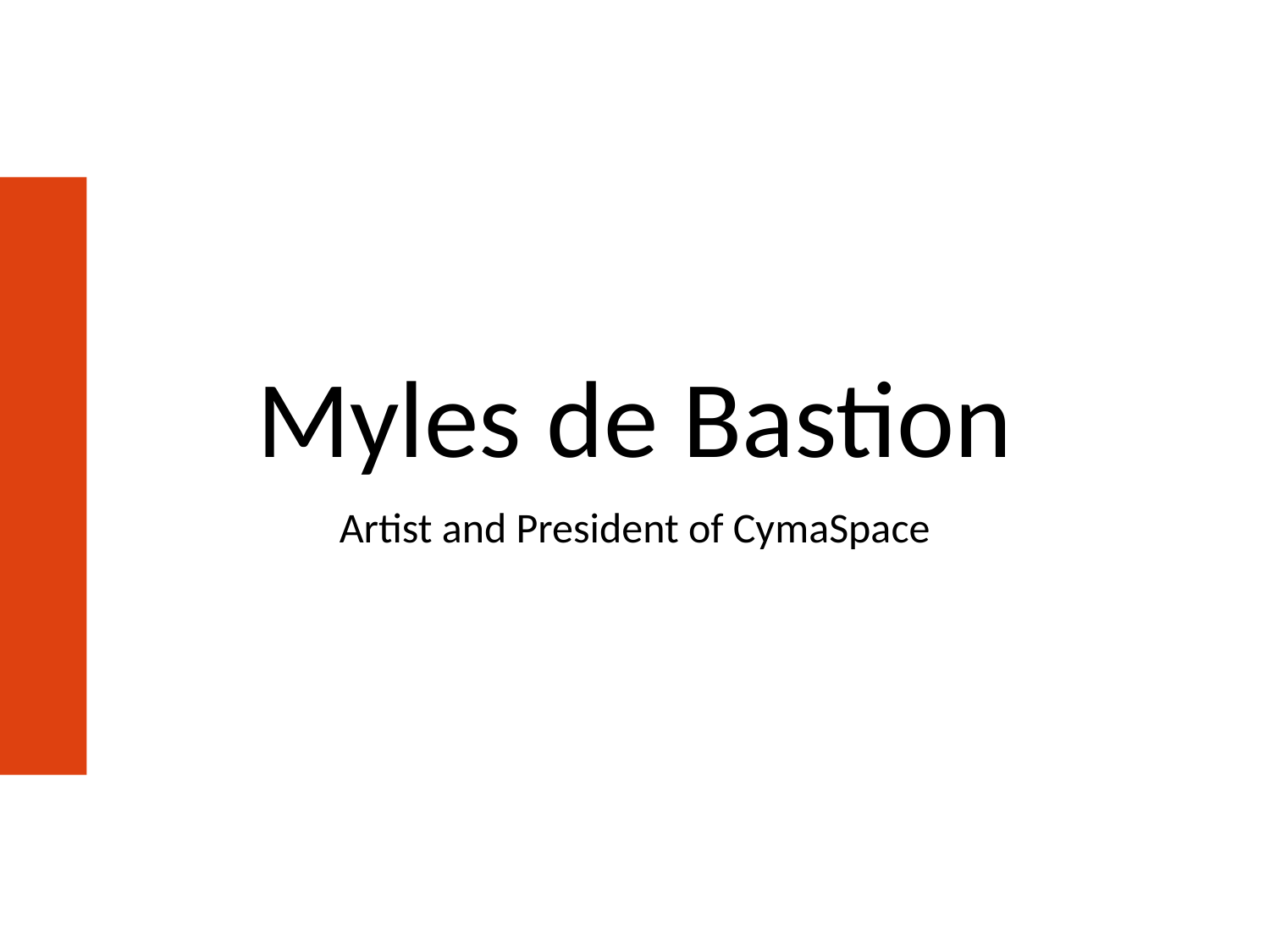

# Myles de Bastion

Artist and President of CymaSpace